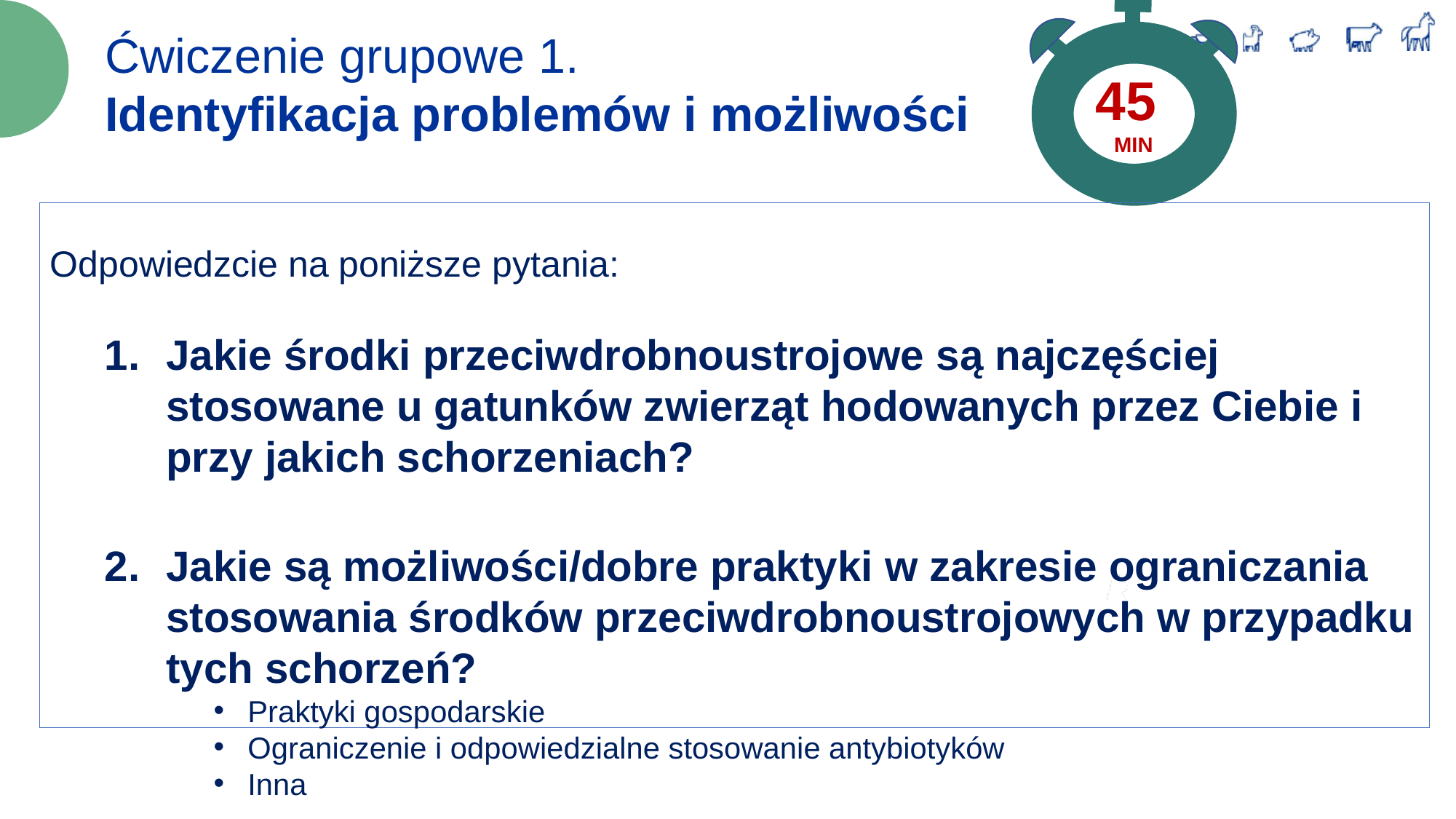

45
MIN
Ćwiczenie grupowe 1.
Identyfikacja problemów i możliwości

Odpowiedzcie na poniższe pytania:

Jakie środki przeciwdrobnoustrojowe są najczęściej stosowane u gatunków zwierząt hodowanych przez Ciebie i przy jakich schorzeniach?

Jakie są możliwości/dobre praktyki w zakresie ograniczania stosowania środków przeciwdrobnoustrojowych w przypadku tych schorzeń?
Praktyki gospodarskie
Ograniczenie i odpowiedzialne stosowanie antybiotyków
Inna

Proszę umieścić na flipcharcie swoje odpowiedzi zapisane na samoprzylepnych karteczkach